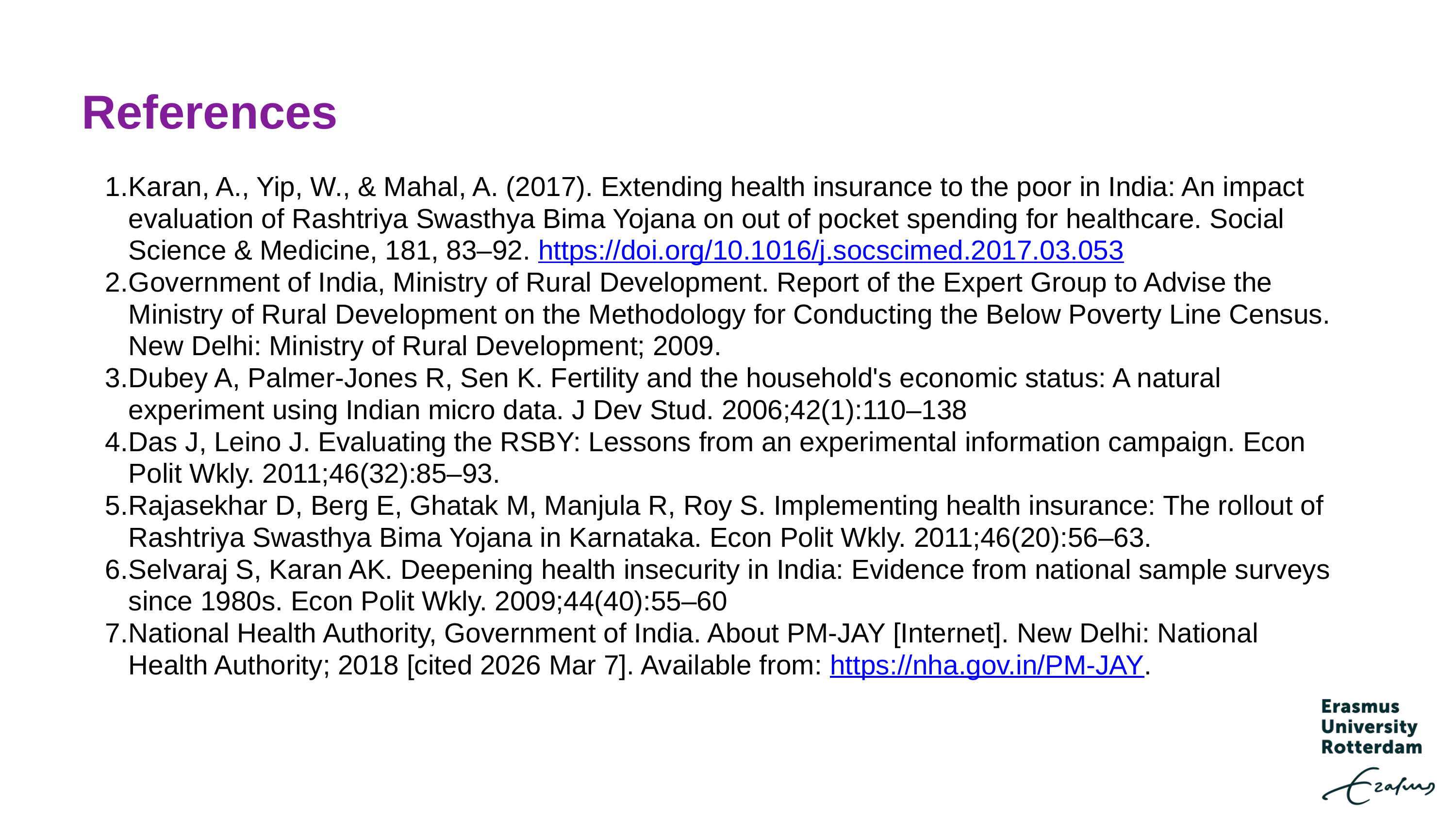

References
Karan, A., Yip, W., & Mahal, A. (2017). Extending health insurance to the poor in India: An impact evaluation of Rashtriya Swasthya Bima Yojana on out of pocket spending for healthcare. Social Science & Medicine, 181, 83–92. https://doi.org/10.1016/j.socscimed.2017.03.053
Government of India, Ministry of Rural Development. Report of the Expert Group to Advise the Ministry of Rural Development on the Methodology for Conducting the Below Poverty Line Census. New Delhi: Ministry of Rural Development; 2009.
Dubey A, Palmer-Jones R, Sen K. Fertility and the household's economic status: A natural experiment using Indian micro data. J Dev Stud. 2006;42(1):110–138
Das J, Leino J. Evaluating the RSBY: Lessons from an experimental information campaign. Econ Polit Wkly. 2011;46(32):85–93.
Rajasekhar D, Berg E, Ghatak M, Manjula R, Roy S. Implementing health insurance: The rollout of Rashtriya Swasthya Bima Yojana in Karnataka. Econ Polit Wkly. 2011;46(20):56–63.
Selvaraj S, Karan AK. Deepening health insecurity in India: Evidence from national sample surveys since 1980s. Econ Polit Wkly. 2009;44(40):55–60
National Health Authority, Government of India. About PM-JAY [Internet]. New Delhi: National Health Authority; 2018 [cited 2026 Mar 7]. Available from: https://nha.gov.in/PM-JAY.